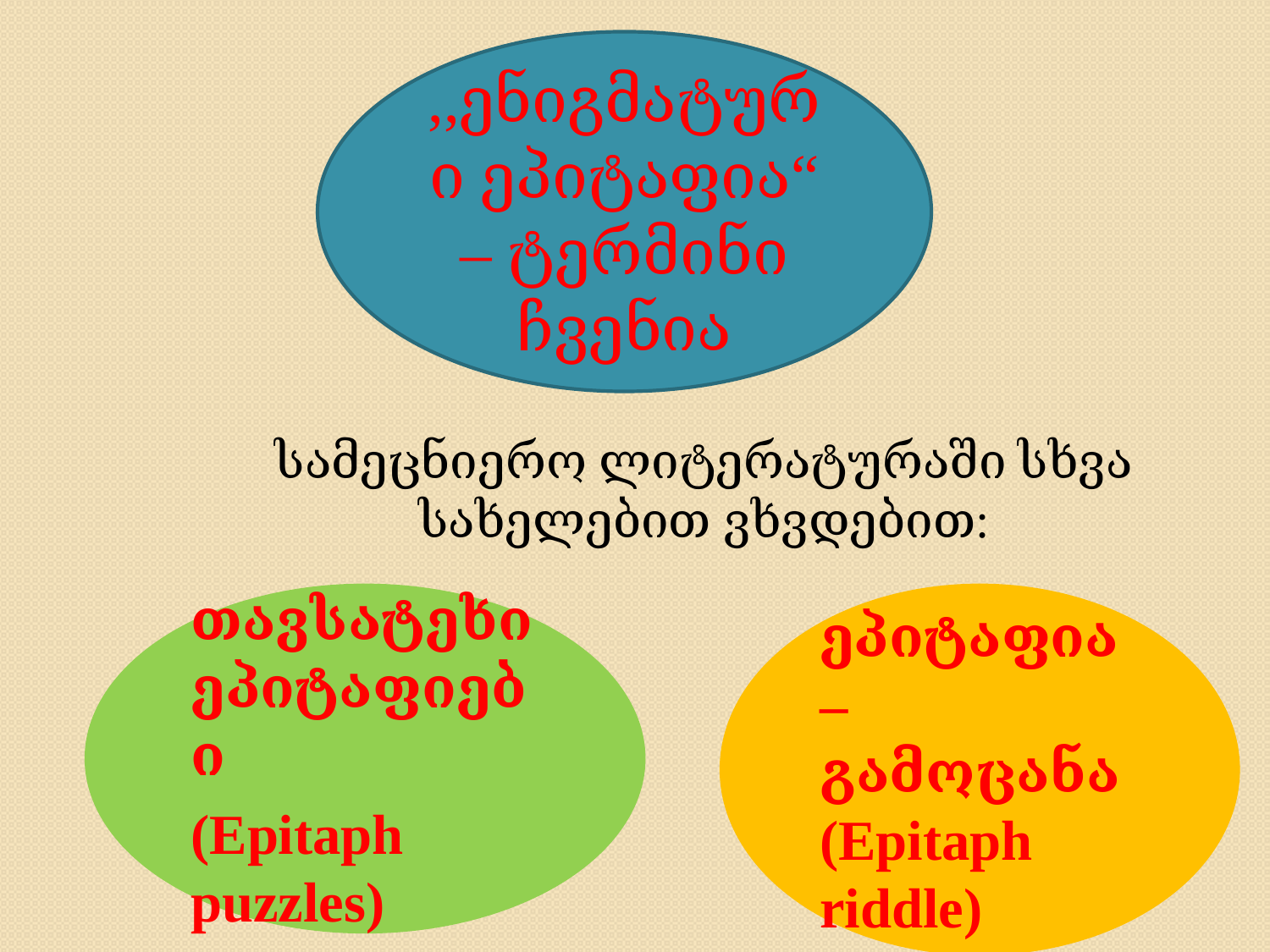

,,ენიგმატური ეპიტაფია“ – ტერმინი ჩვენია
# “
სამეცნიერო ლიტერატურაში სხვა სახელებით ვხვდებით:

თავსატეხი ეპიტაფიები
(Epitaph puzzles)
ეპიტაფია – გამოცანა (Epitaph riddle)